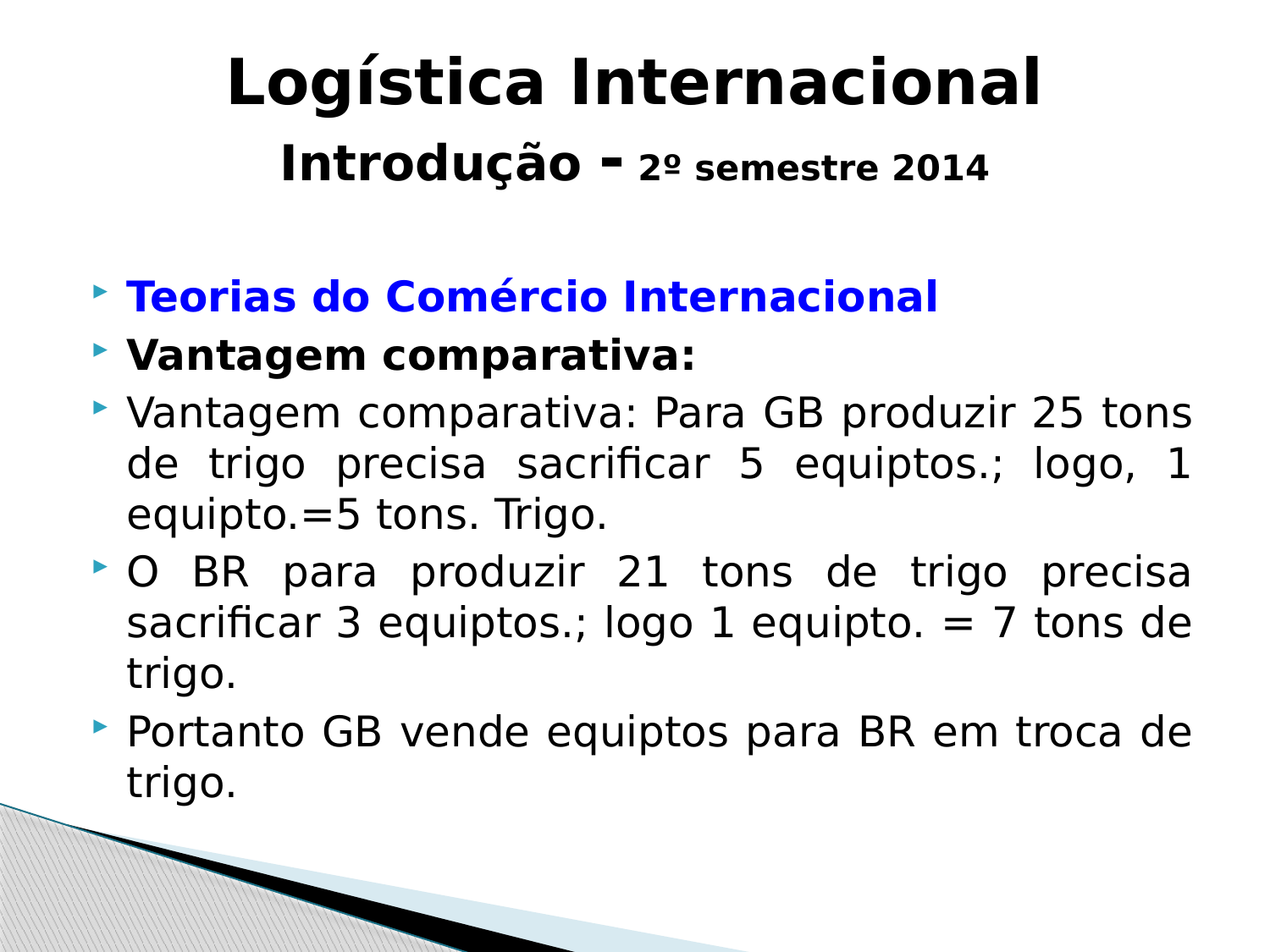

# Logística Internacional Introdução - 2º semestre 2014

Teorias do Comércio Internacional
Vantagem comparativa:
Vantagem comparativa: Para GB produzir 25 tons de trigo precisa sacrificar 5 equiptos.; logo, 1 equipto.=5 tons. Trigo.
O BR para produzir 21 tons de trigo precisa sacrificar 3 equiptos.; logo 1 equipto. = 7 tons de trigo.
Portanto GB vende equiptos para BR em troca de trigo.